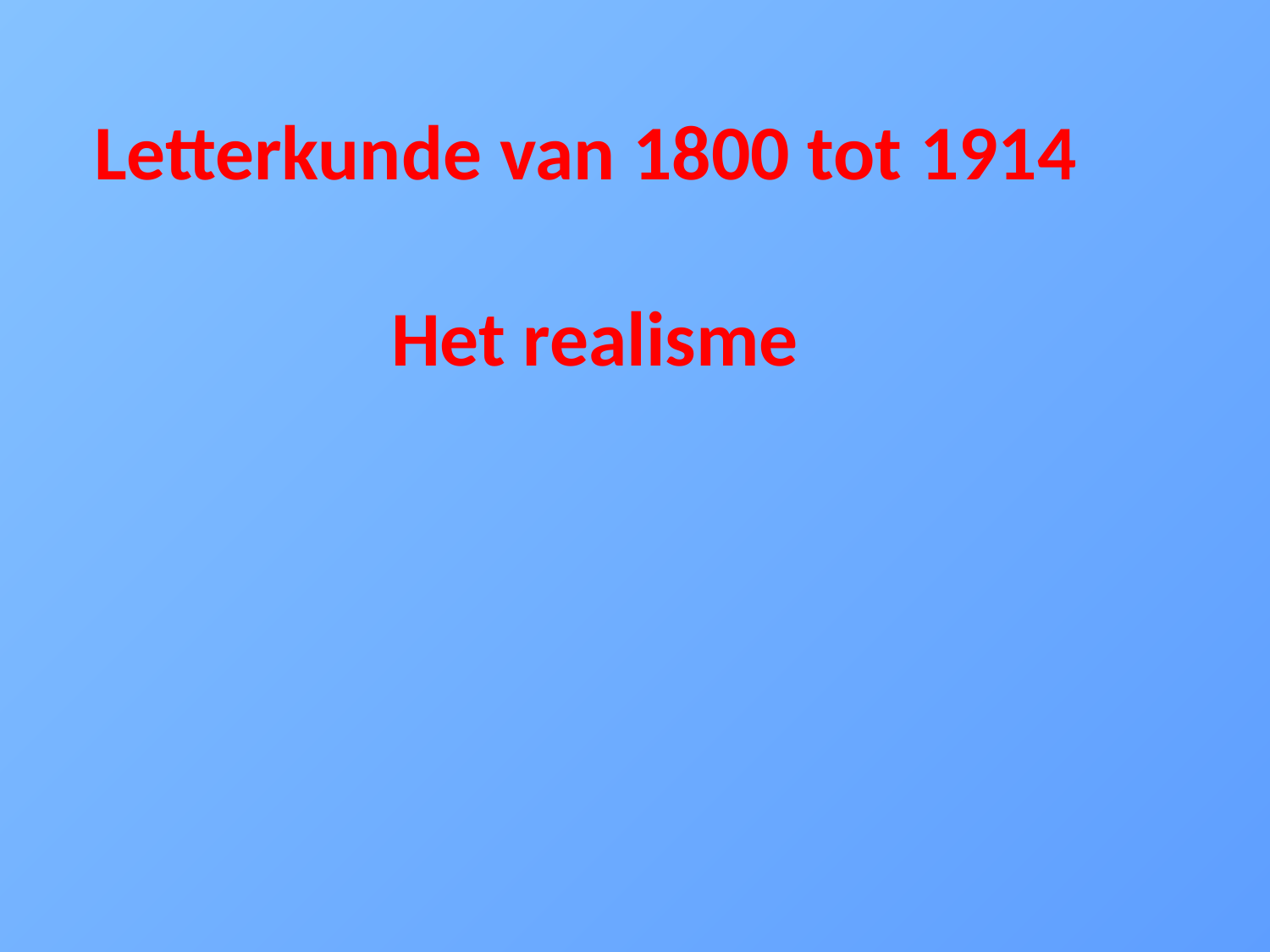

Letterkunde van 1800 tot 1914
Het realisme